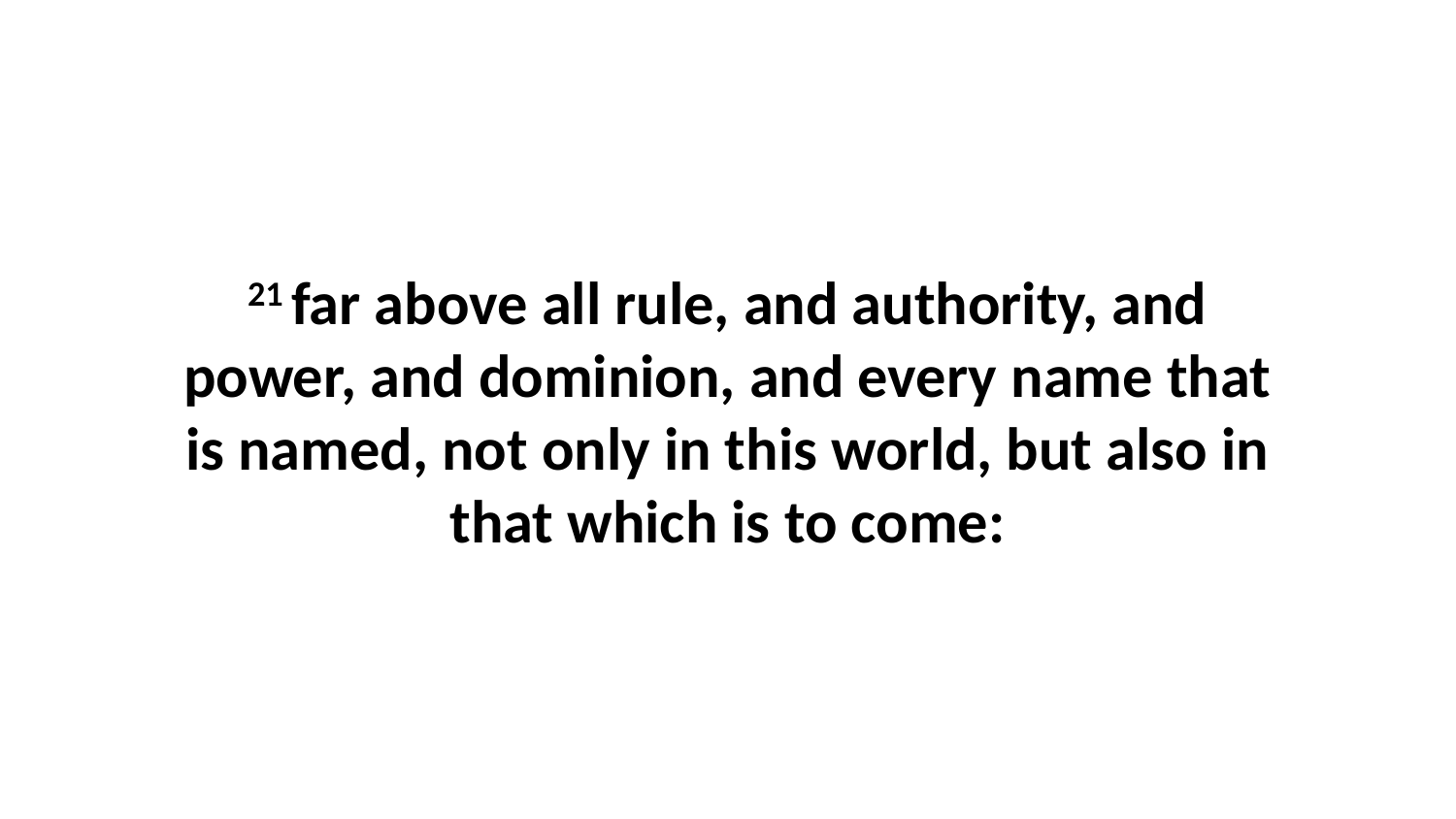

21 far above all rule, and authority, and power, and dominion, and every name that is named, not only in this world, but also in that which is to come: